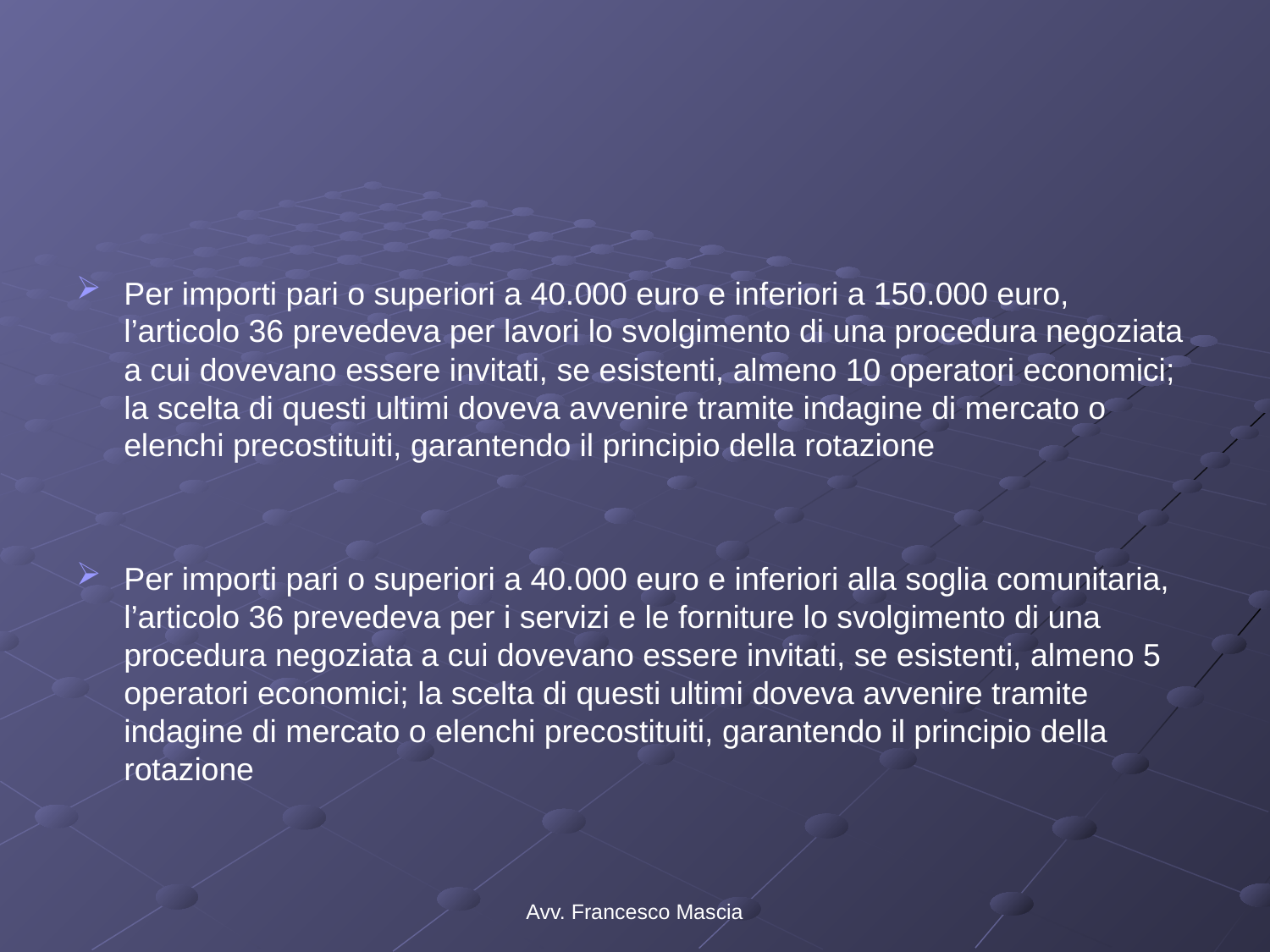

#

Per importi pari o superiori a 40.000 euro e inferiori a 150.000 euro, l’articolo 36 prevedeva per lavori lo svolgimento di una procedura negoziata a cui dovevano essere invitati, se esistenti, almeno 10 operatori economici; la scelta di questi ultimi doveva avvenire tramite indagine di mercato o elenchi precostituiti, garantendo il principio della rotazione

Per importi pari o superiori a 40.000 euro e inferiori alla soglia comunitaria, l’articolo 36 prevedeva per i servizi e le forniture lo svolgimento di una procedura negoziata a cui dovevano essere invitati, se esistenti, almeno 5 operatori economici; la scelta di questi ultimi doveva avvenire tramite indagine di mercato o elenchi precostituiti, garantendo il principio della rotazione

Avv. Francesco Mascia